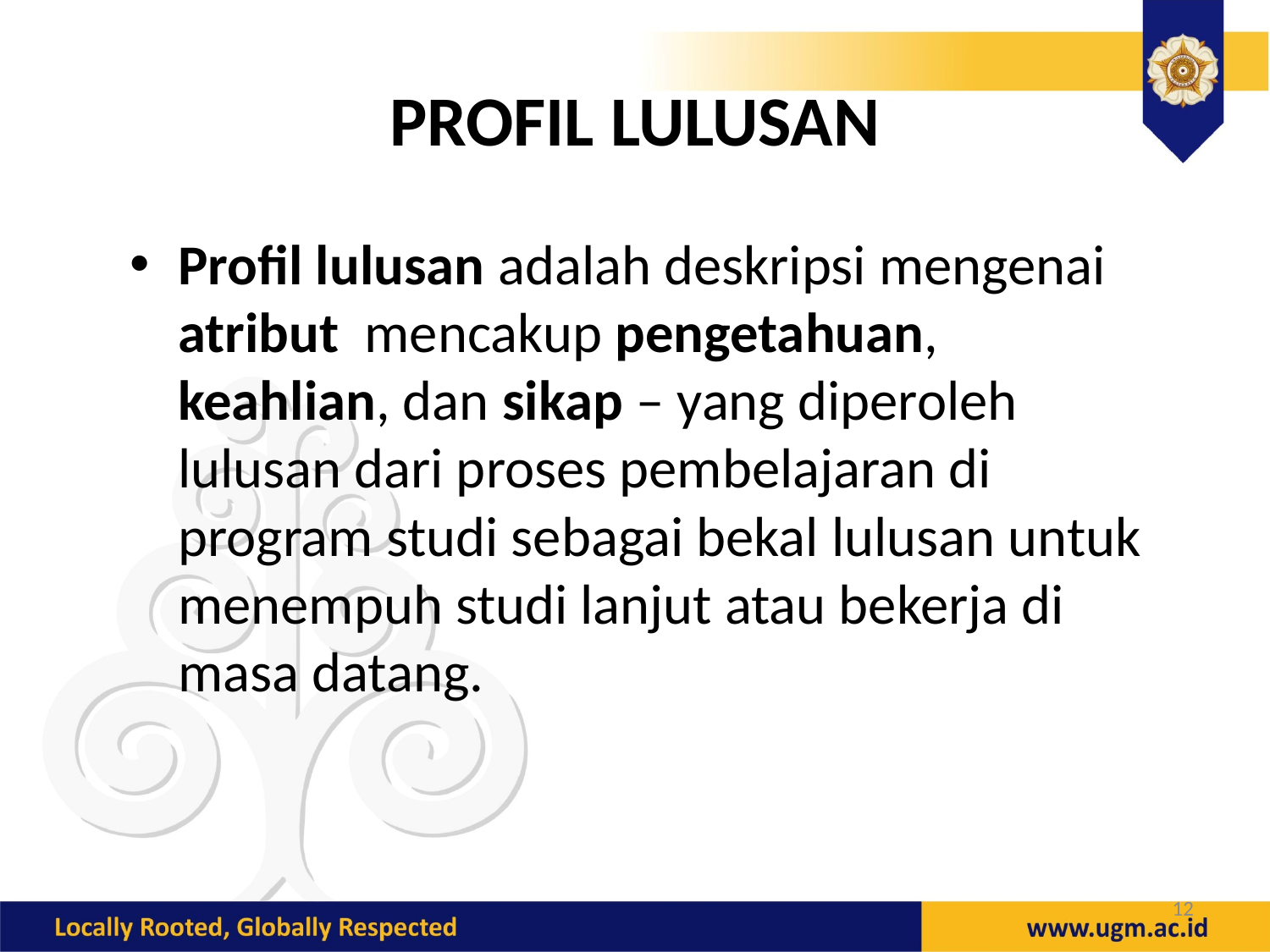

# PROFIL LULUSAN
Profil lulusan adalah deskripsi mengenai atribut  mencakup pengetahuan, keahlian, dan sikap – yang diperoleh lulusan dari proses pembelajaran di program studi sebagai bekal lulusan untuk menempuh studi lanjut atau bekerja di masa datang.

12